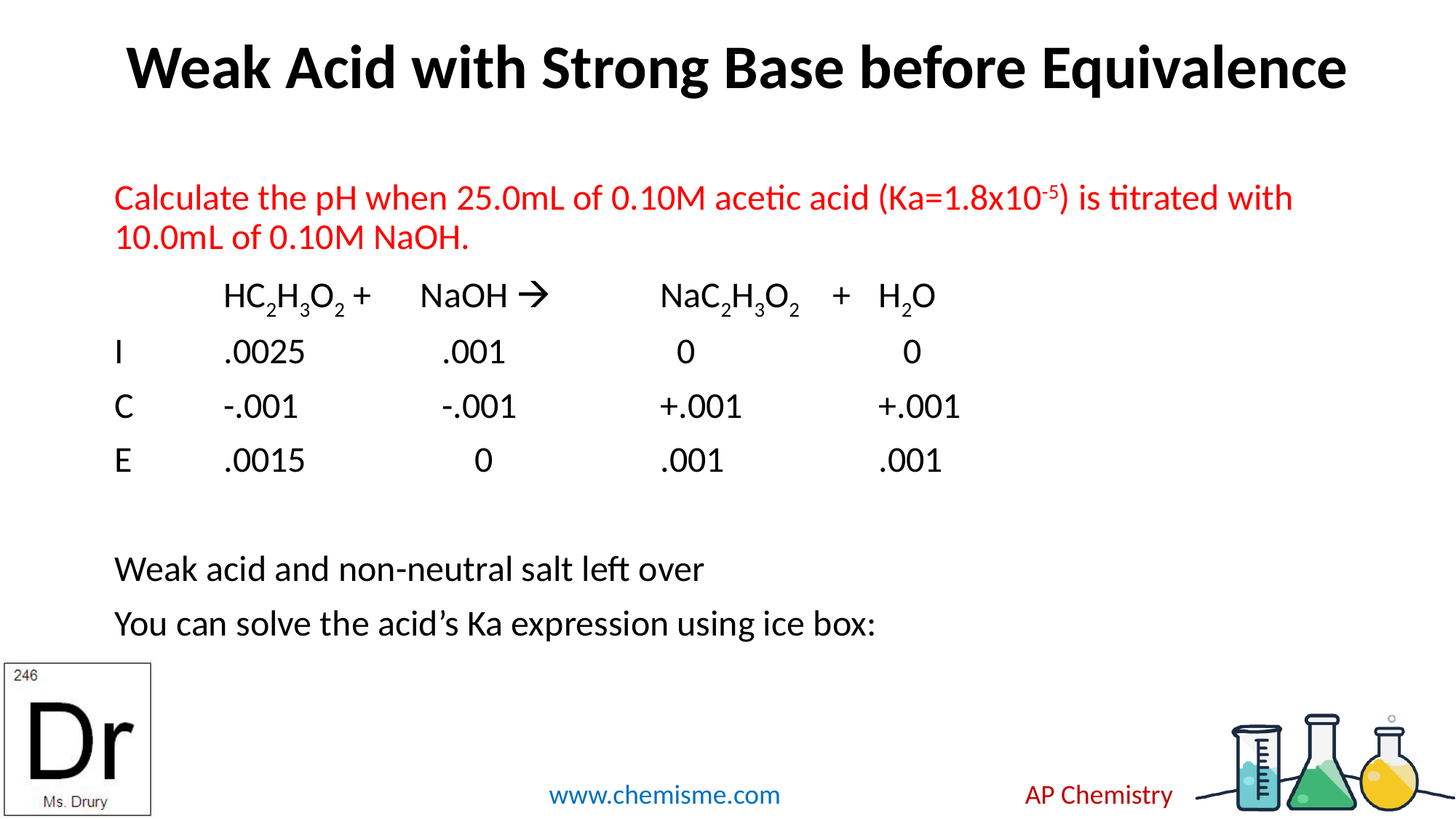

# Weak Acid with Strong Base before Equivalence
Calculate the pH when 25.0mL of 0.10M acetic acid (Ka=1.8x10-5) is titrated with 10.0mL of 0.10M NaOH.
	HC2H3O2 +      NaOH 🡪 	NaC2H3O2    + 	H2O
I	.0025		.001	  	  0		   0
C	-.001		-.001		+.001		+.001
E	.0015		    0		.001		.001

Weak acid and non-neutral salt left over
You can solve the acid’s Ka expression using ice box: